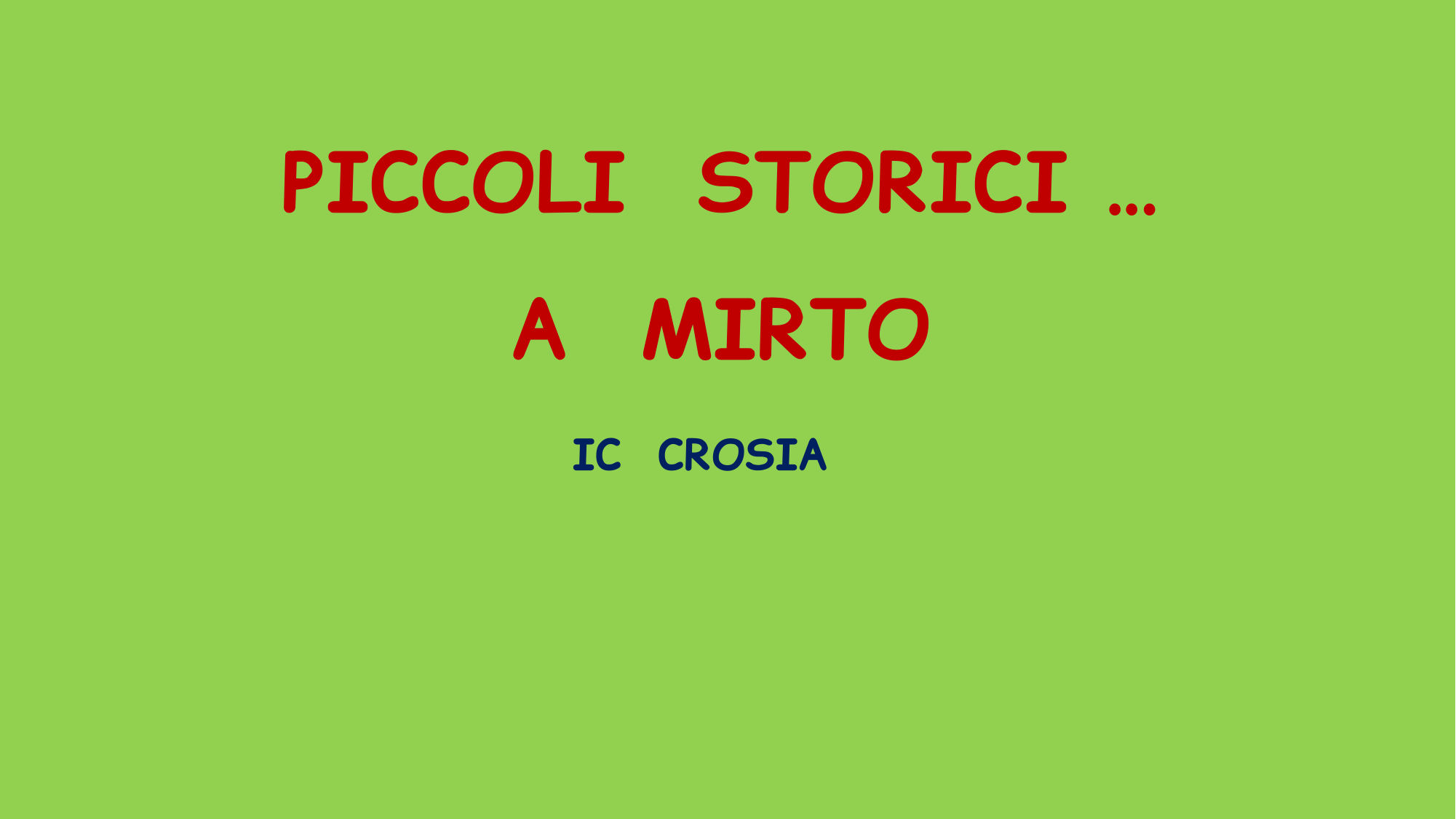

# Piccoli  storici … a  mirto
IC  CROSIA